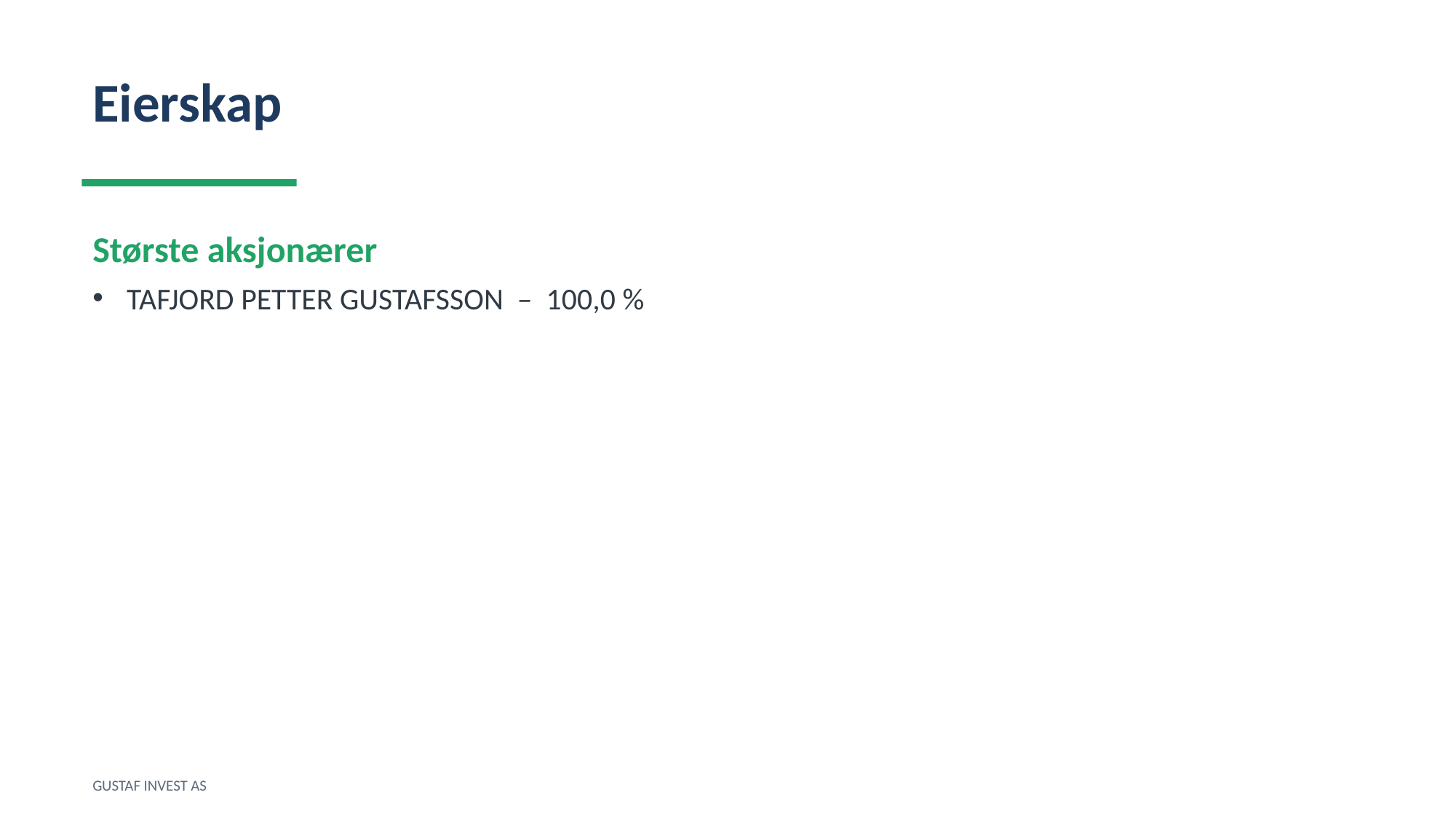

Eierskap

Største aksjonærer
TAFJORD PETTER GUSTAFSSON  –  100,0 %
GUSTAF INVEST AS